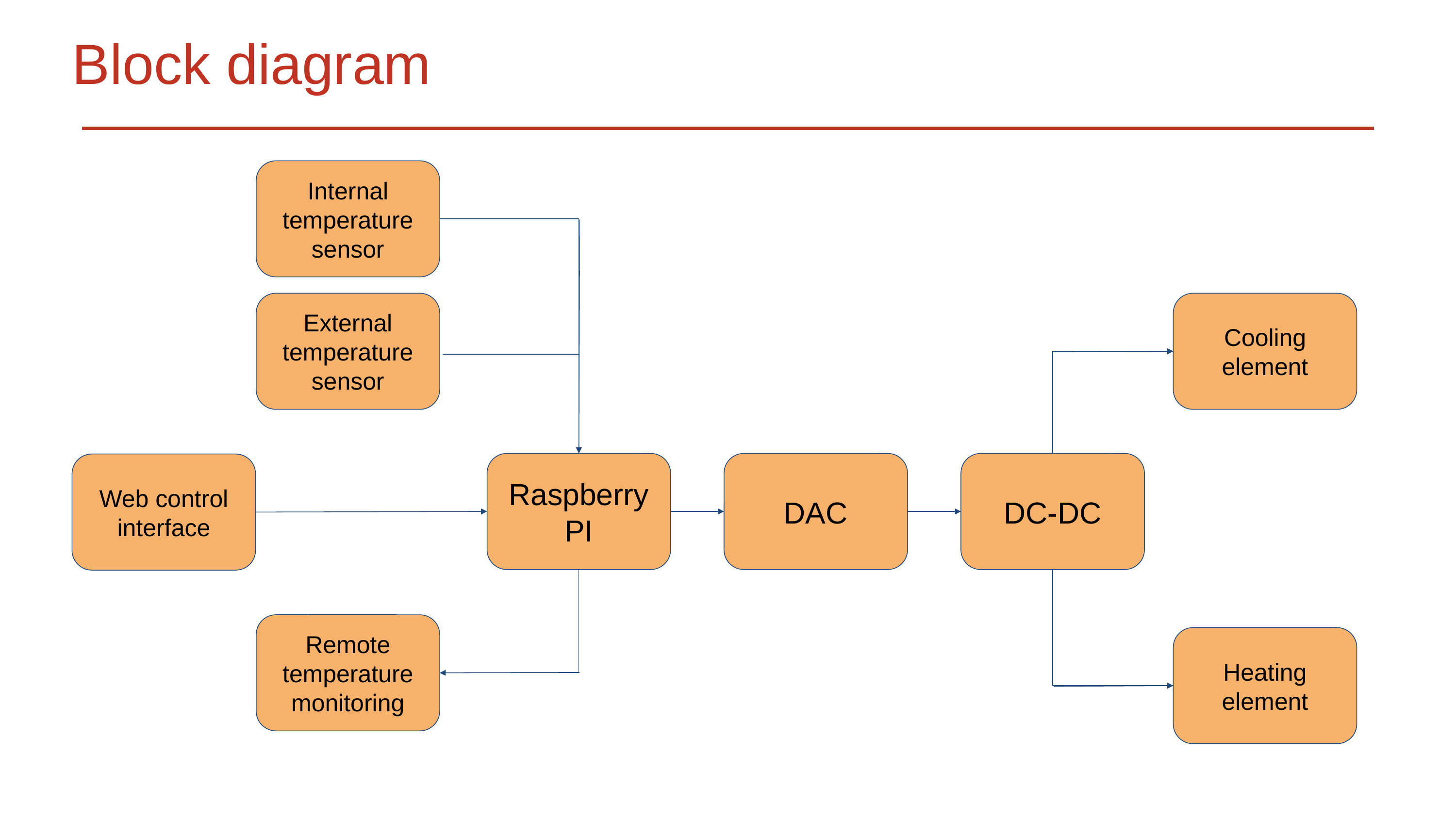

Block diagram
Internal temperature sensor
External temperature sensor
Cooling element
Raspberry PI
DAC
DC-DC
Web control interface
Remote temperature monitoring
Heating element